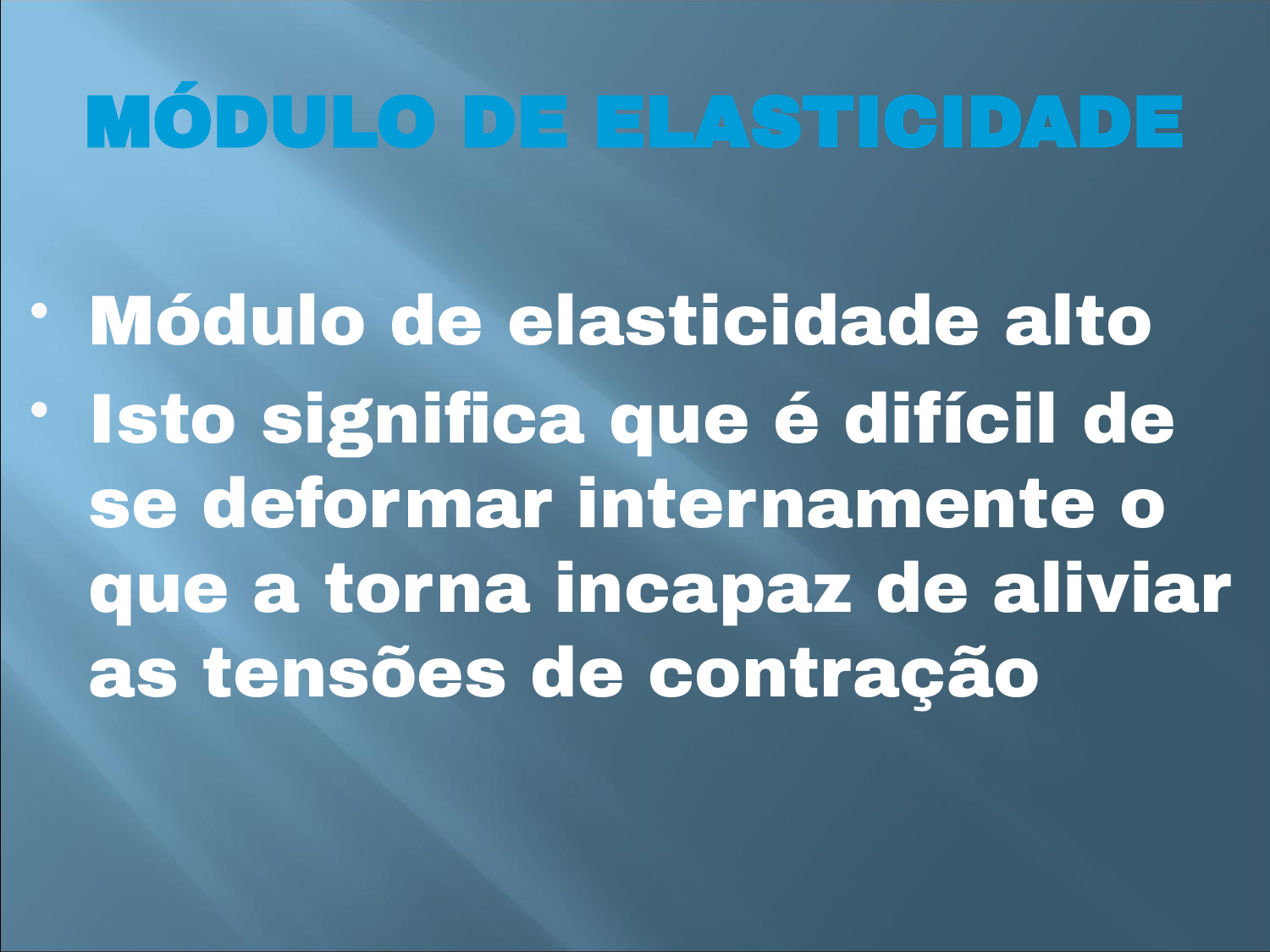

# MÓDULO DE ELASTICIDADE
Módulo de elasticidade alto
Isto significa que é difícil de se deformar internamente o que a torna incapaz de aliviar as tensões de contração